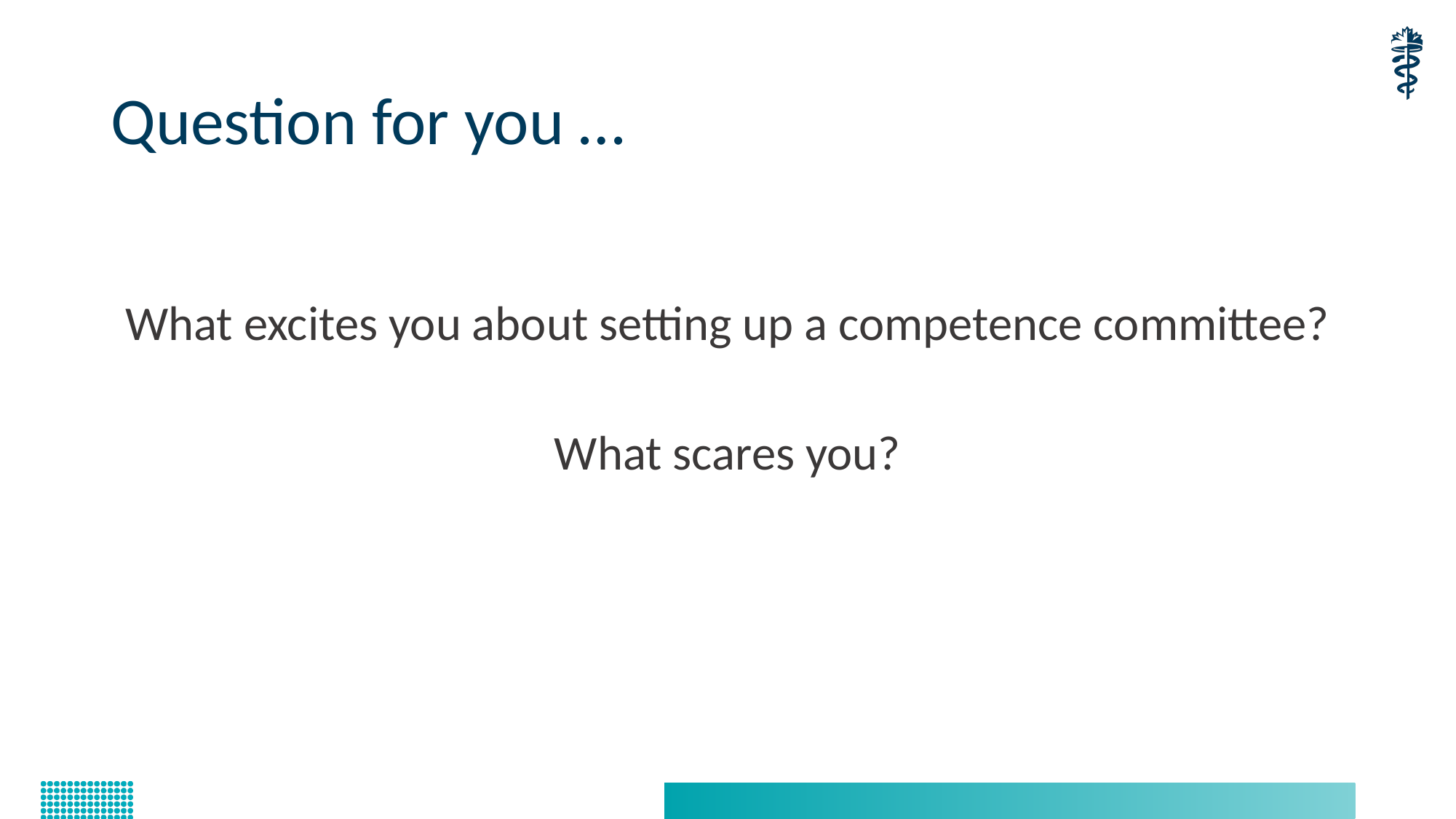

# Question for you …

What excites you about setting up a competence committee?
What scares you?